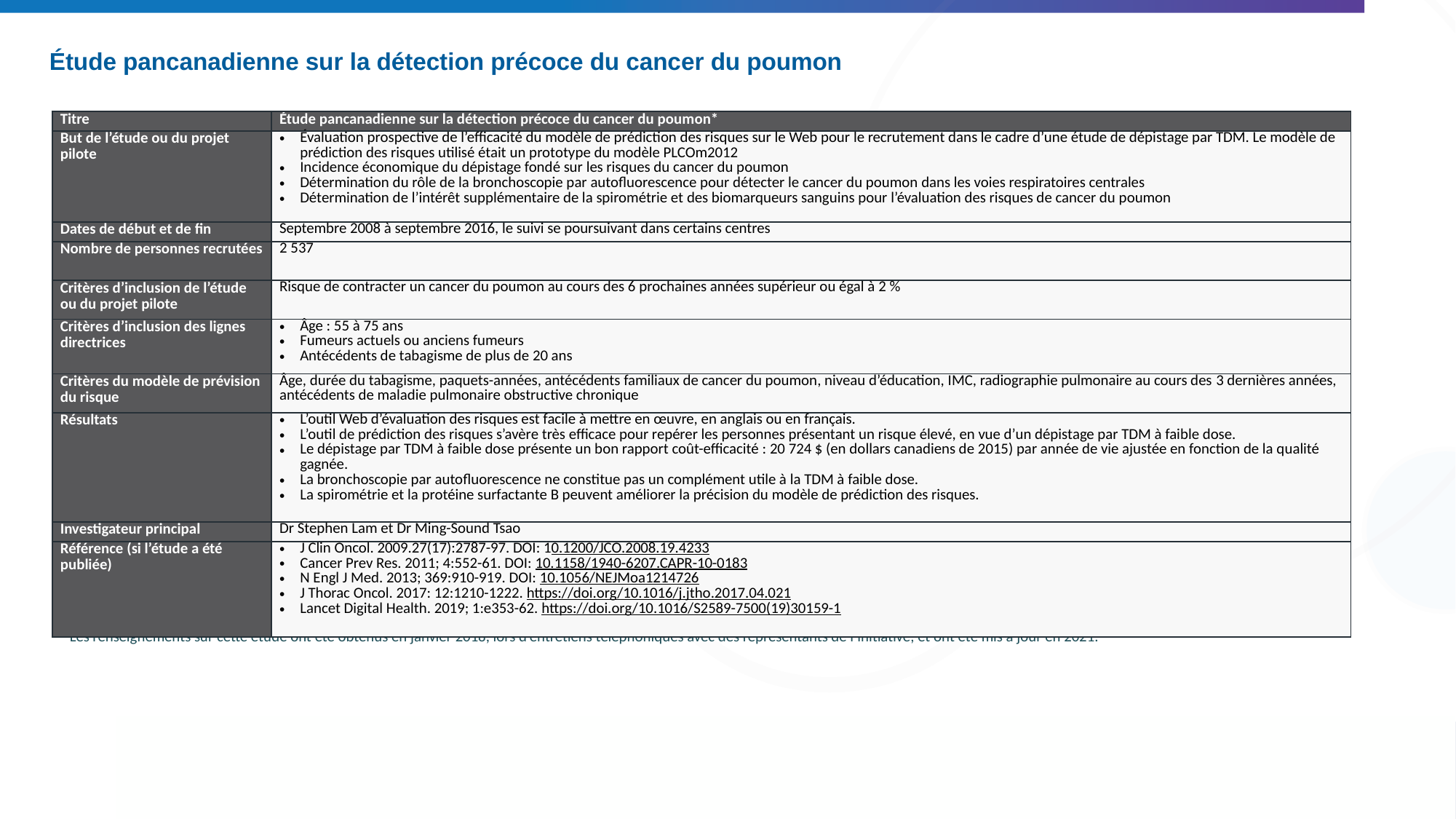

# Étude pancanadienne sur la détection précoce du cancer du poumon
| Titre | Étude pancanadienne sur la détection précoce du cancer du poumon\* |
| --- | --- |
| But de l’étude ou du projet pilote | Évaluation prospective de l’efficacité du modèle de prédiction des risques sur le Web pour le recrutement dans le cadre d’une étude de dépistage par TDM. Le modèle de prédiction des risques utilisé était un prototype du modèle PLCOm2012 Incidence économique du dépistage fondé sur les risques du cancer du poumon Détermination du rôle de la bronchoscopie par autofluorescence pour détecter le cancer du poumon dans les voies respiratoires centrales Détermination de l’intérêt supplémentaire de la spirométrie et des biomarqueurs sanguins pour l’évaluation des risques de cancer du poumon |
| Dates de début et de fin | Septembre 2008 à septembre 2016, le suivi se poursuivant dans certains centres |
| Nombre de personnes recrutées | 2 537 |
| Critères d’inclusion de l’étude ou du projet pilote | Risque de contracter un cancer du poumon au cours des 6 prochaines années supérieur ou égal à 2 % |
| Critères d’inclusion des lignes directrices | Âge : 55 à 75 ans Fumeurs actuels ou anciens fumeurs Antécédents de tabagisme de plus de 20 ans |
| Critères du modèle de prévision du risque | Âge, durée du tabagisme, paquets-années, antécédents familiaux de cancer du poumon, niveau d’éducation, IMC, radiographie pulmonaire au cours des 3 dernières années, antécédents de maladie pulmonaire obstructive chronique |
| Résultats | L’outil Web d’évaluation des risques est facile à mettre en œuvre, en anglais ou en français. L’outil de prédiction des risques s’avère très efficace pour repérer les personnes présentant un risque élevé, en vue d’un dépistage par TDM à faible dose. Le dépistage par TDM à faible dose présente un bon rapport coût-efficacité : 20 724 $ (en dollars canadiens de 2015) par année de vie ajustée en fonction de la qualité gagnée. La bronchoscopie par autofluorescence ne constitue pas un complément utile à la TDM à faible dose. La spirométrie et la protéine surfactante B peuvent améliorer la précision du modèle de prédiction des risques. |
| Investigateur principal | Dr Stephen Lam et Dr Ming-Sound Tsao |
| Référence (si l’étude a été publiée) | J Clin Oncol. 2009.27(17):2787-97. DOI: 10.1200/JCO.2008.19.4233 Cancer Prev Res. 2011; 4:552-61. DOI: 10.1158/1940-6207.CAPR-10-0183 N Engl J Med. 2013; 369:910-919. DOI: 10.1056/NEJMoa1214726 J Thorac Oncol. 2017: 12:1210-1222. https://doi.org/10.1016/j.jtho.2017.04.021 Lancet Digital Health. 2019; 1:e353-62. https://doi.org/10.1016/S2589-7500(19)30159-1 |
* Les renseignements sur cette étude ont été obtenus en janvier 2018, lors d’entretiens téléphoniques avec des représentants de l’initiative, et ont été mis à jour en 2021.